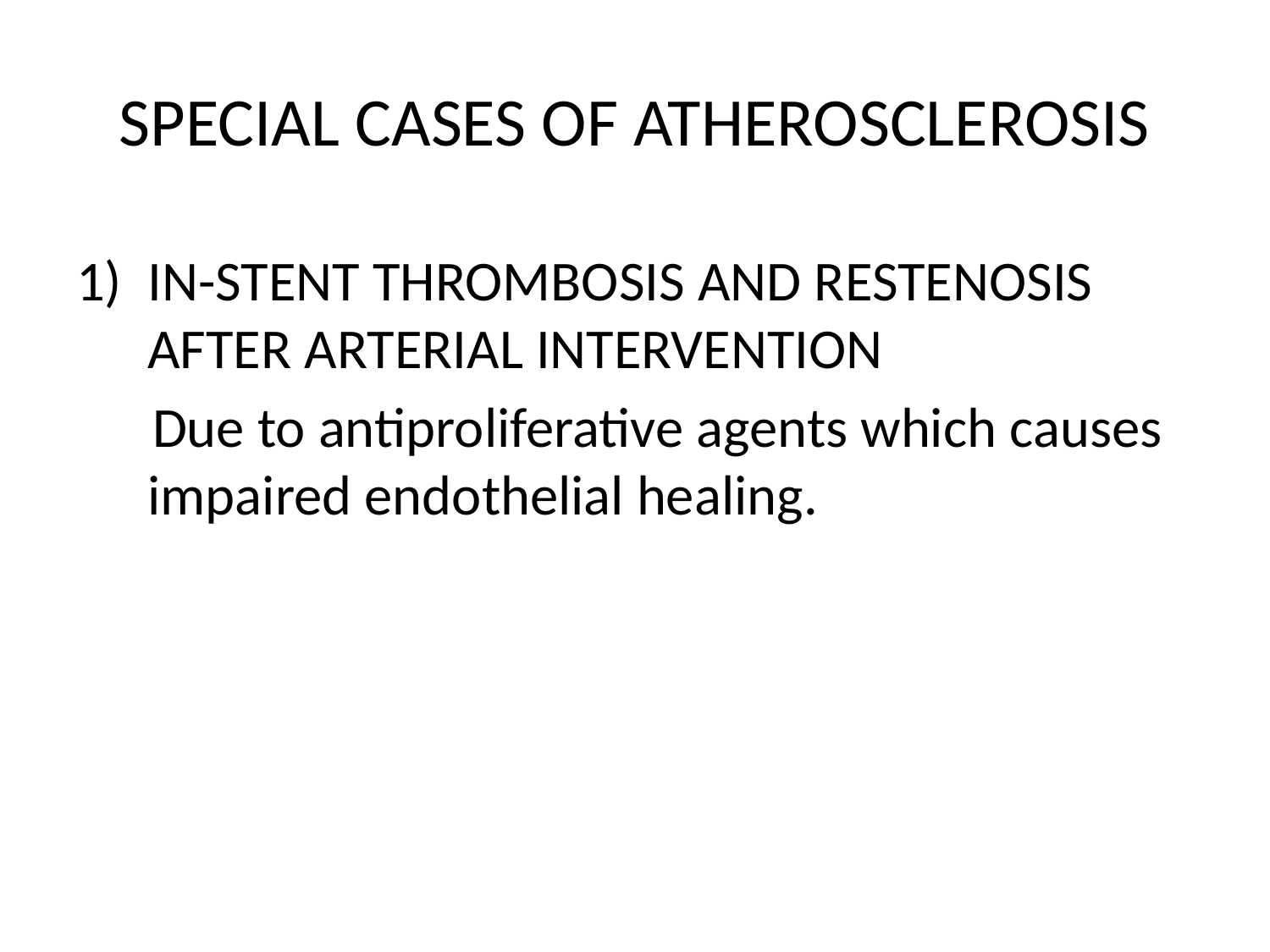

# SPECIAL CASES OF ATHEROSCLEROSIS
IN-STENT THROMBOSIS AND RESTENOSIS AFTER ARTERIAL INTERVENTION
      Due to antiproliferative agents which causes impaired endothelial healing.